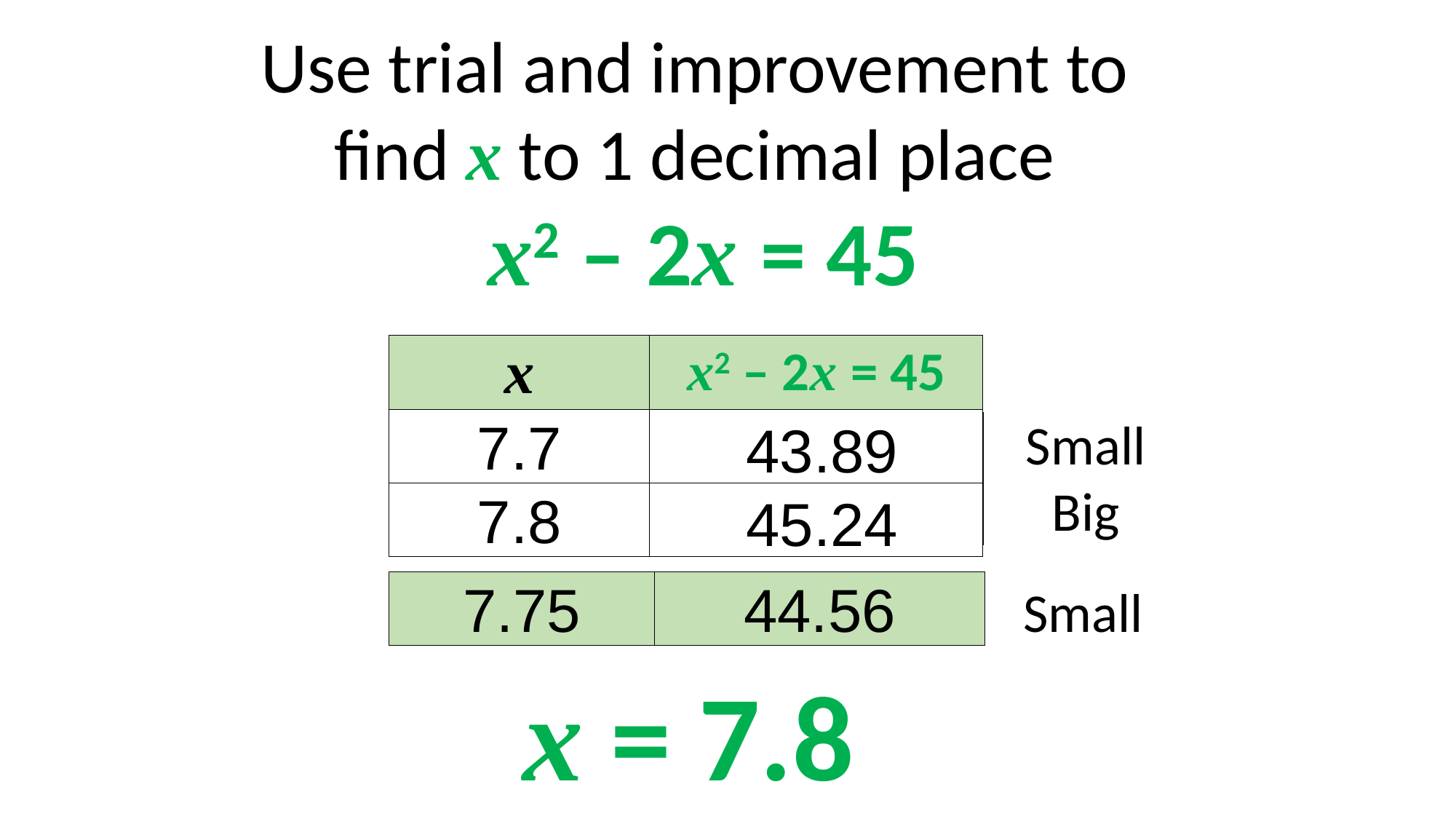

Use trial and improvement to
find x to 1 decimal place
x2 – 2x = 45
| x | x2 – 2x = 45 |
| --- | --- |
| 7.7 |  |
| 7.8 |  |
| 43.89 |
| --- |
| 45.24 |
| Small |
| --- |
| Big |
| 7.75 | 44.56 | Small |
| --- | --- | --- |
x = 7.8